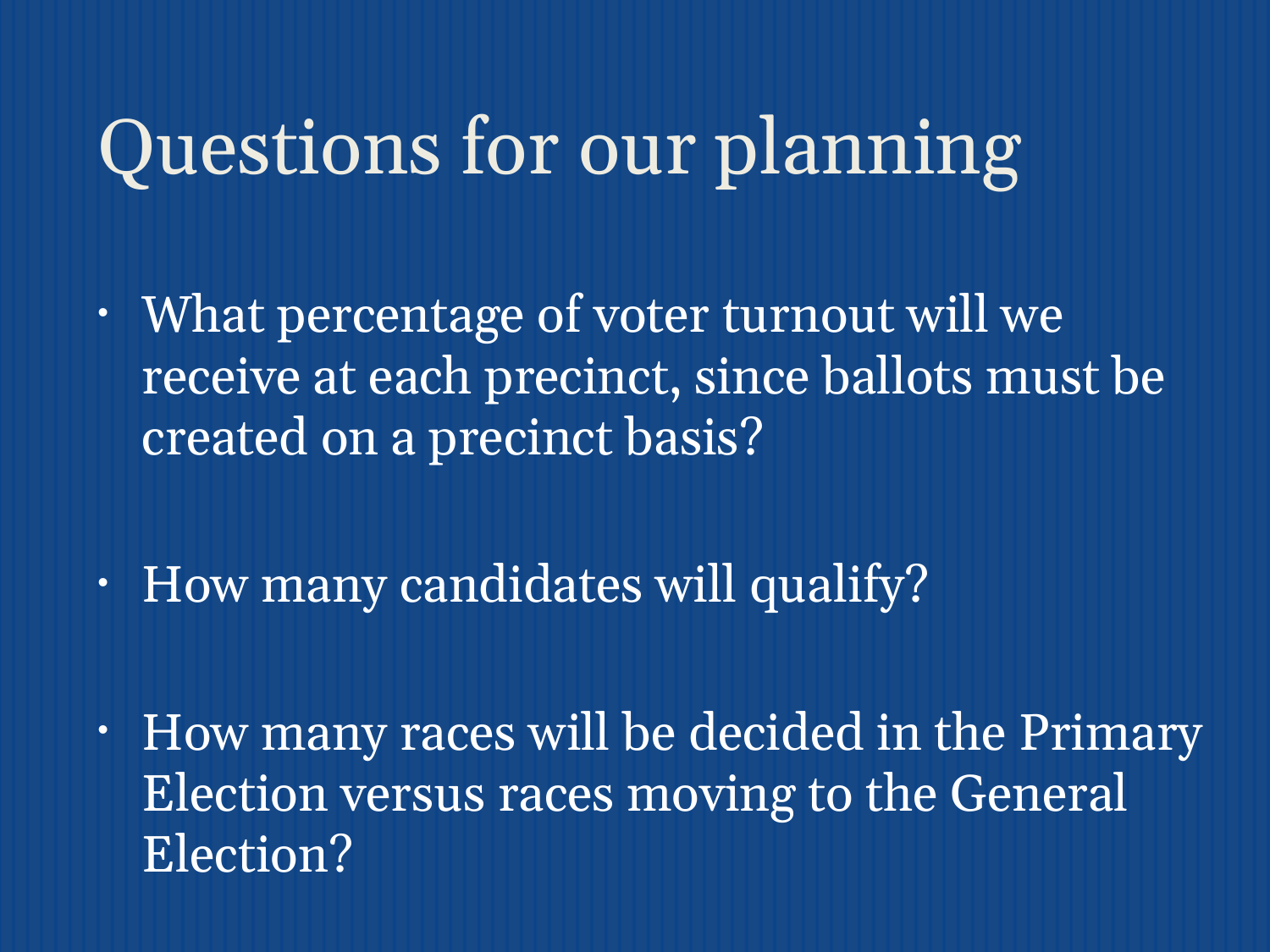

# Questions for our planning
What percentage of voter turnout will we receive at each precinct, since ballots must be created on a precinct basis?

How many candidates will qualify?

How many races will be decided in the Primary Election versus races moving to the General Election?